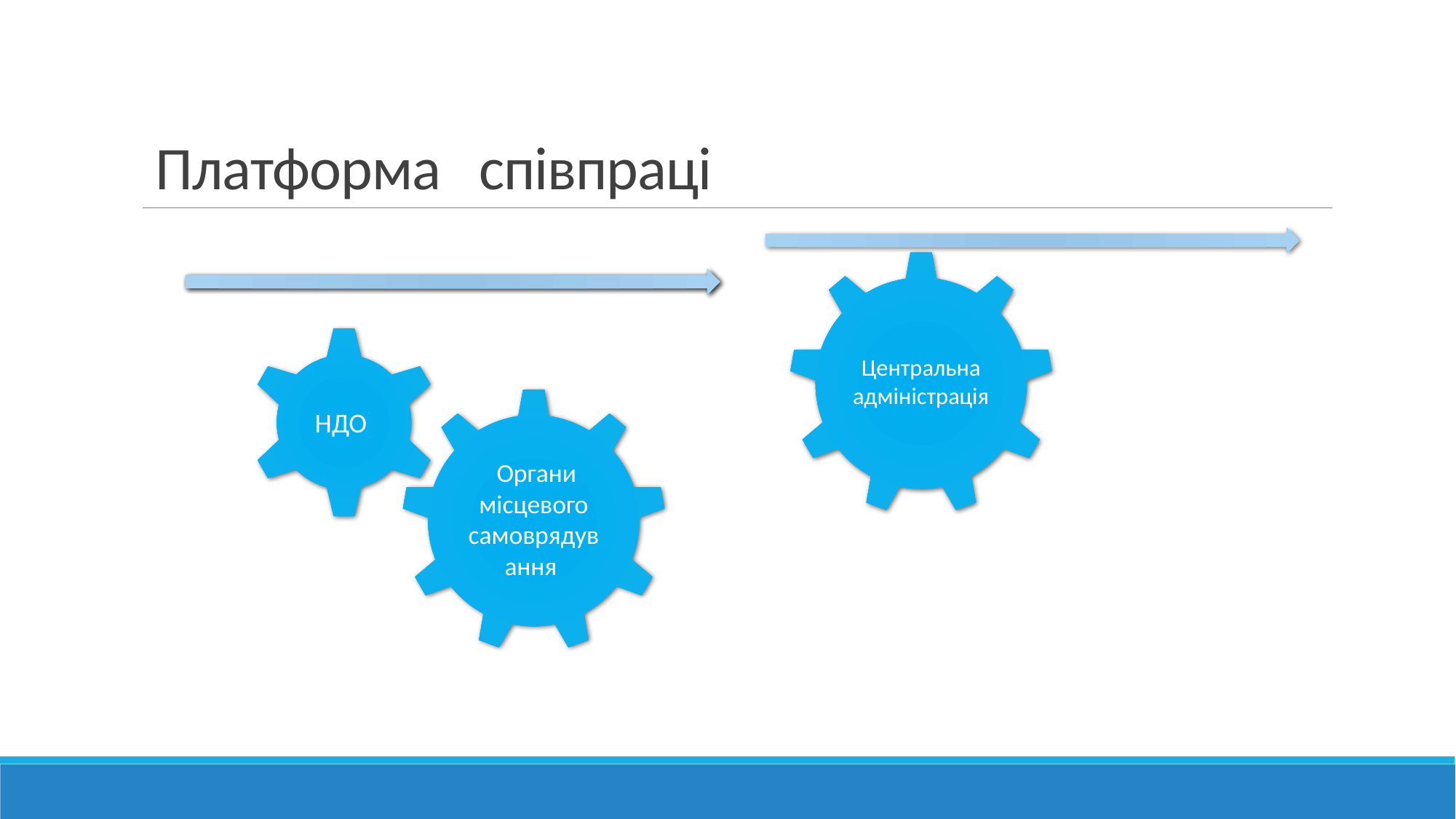

# Платформа   співпраці
 Центральна  адміністрація
 Органи місцевого самоврядування
НДО